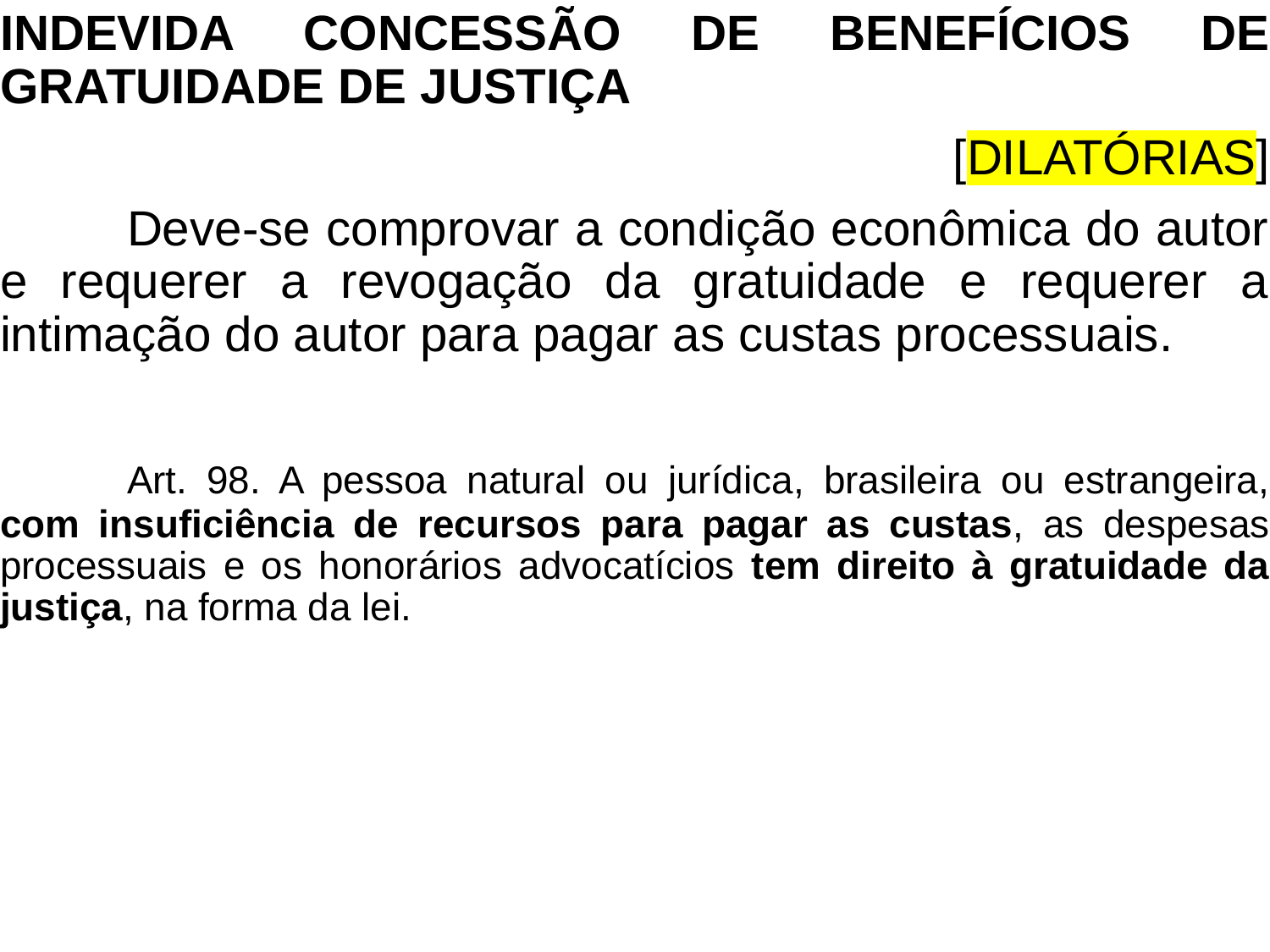

INDEVIDA CONCESSÃO DE BENEFÍCIOS DE GRATUIDADE DE JUSTIÇA
[DILATÓRIAS]
	Deve-se comprovar a condição econômica do autor e requerer a revogação da gratuidade e requerer a intimação do autor para pagar as custas processuais.

	Art. 98. A pessoa natural ou jurídica, brasileira ou estrangeira, com insuficiência de recursos para pagar as custas, as despesas processuais e os honorários advocatícios tem direito à gratuidade da justiça, na forma da lei.